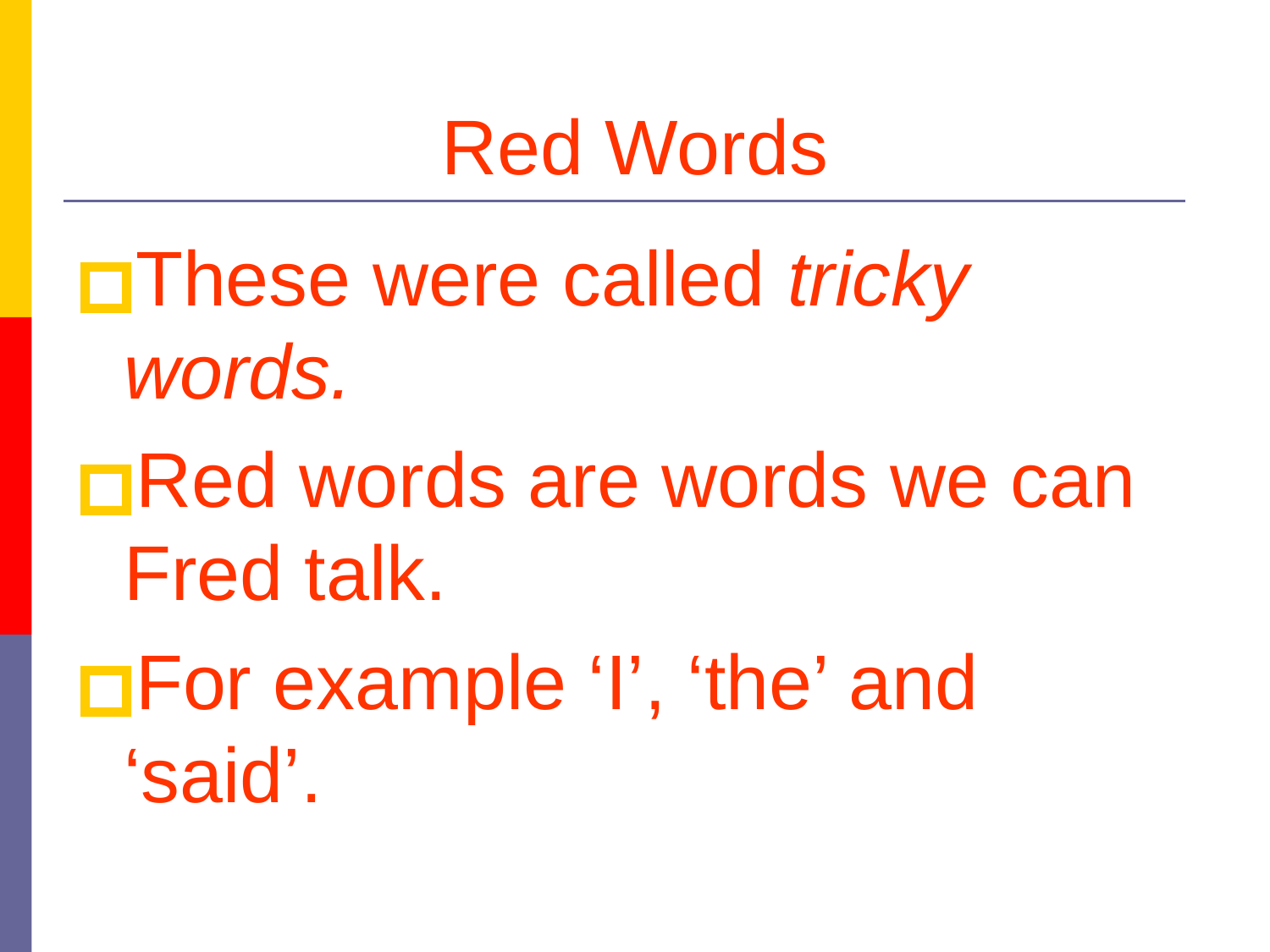

# Red Words
These were called tricky words.
Red words are words we can Fred talk.
For example ‘I’, ‘the’ and ‘said’.

You can’t Fred a red!